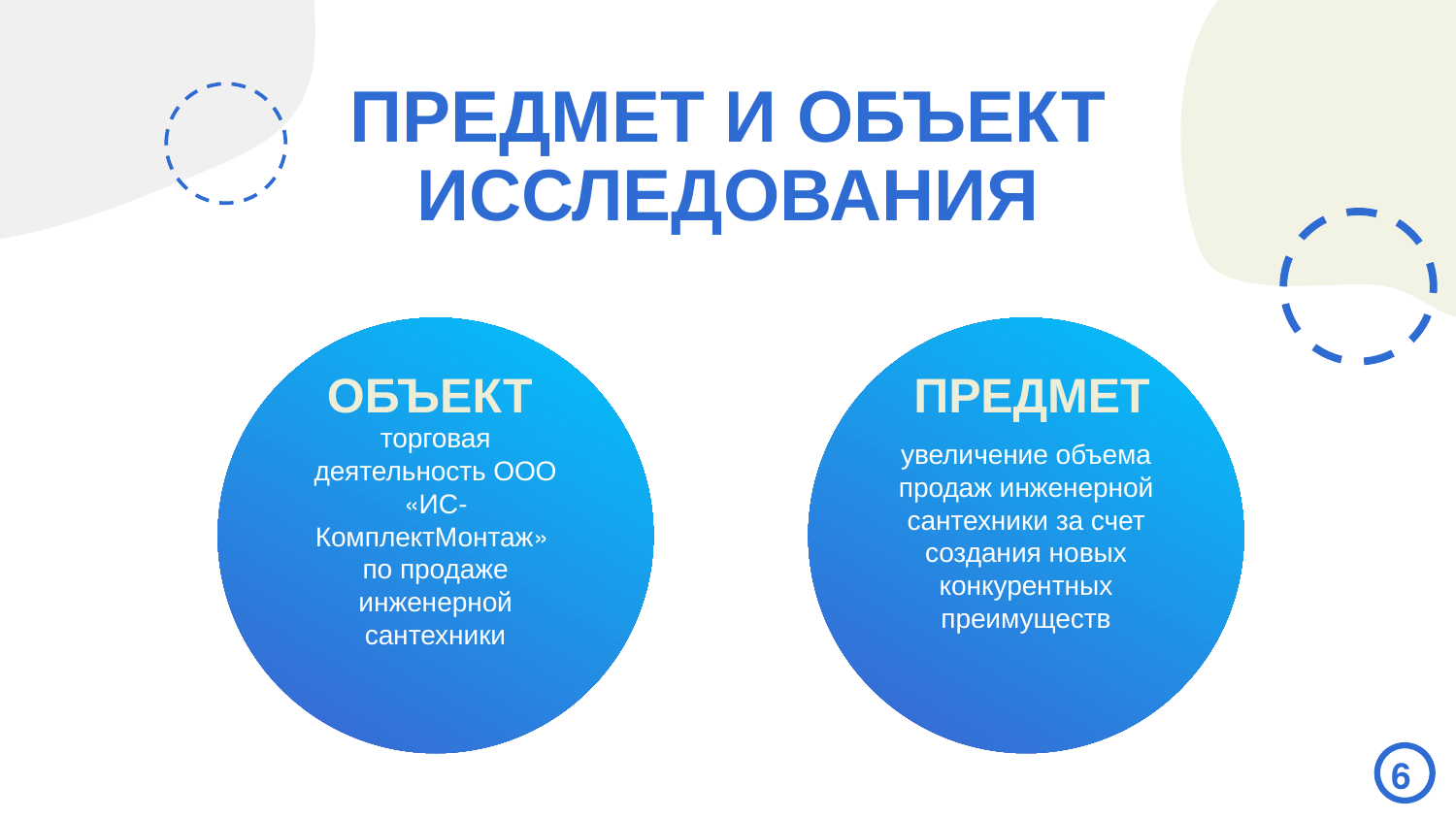

ПРЕДМЕТ И ОБЪЕКТ ИССЛЕДОВАНИЯ

торговая деятельность ООО «ИС-КомплектМонтаж» 
по продаже инженерной сантехники
увеличение объема продаж инженерной сантехники за счет создания новых конкурентных преимуществ
ОБЪЕКТ
ПРЕДМЕТ

6